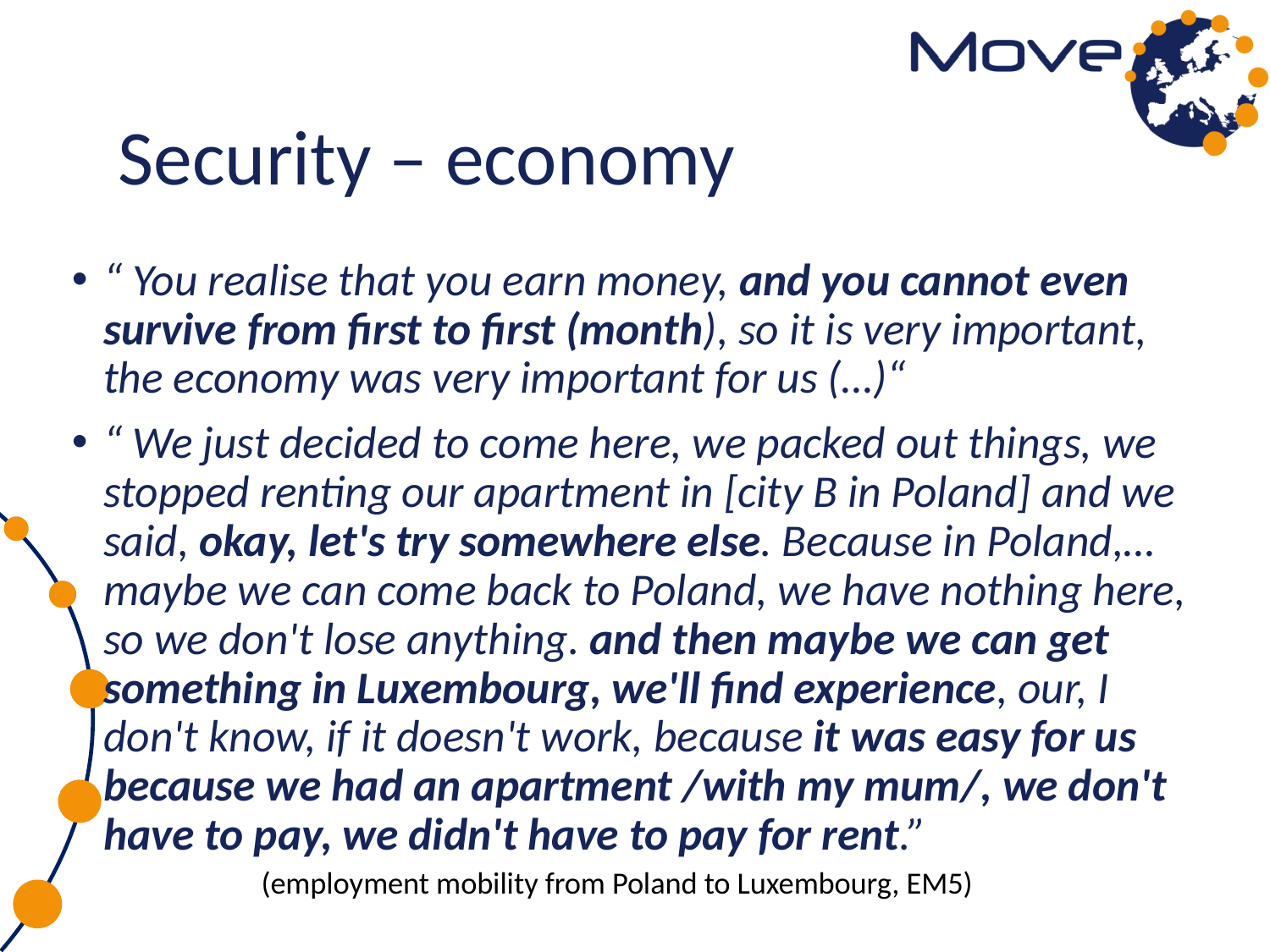

# Security – economy
“ You realise that you earn money, and you cannot even survive from first to first (month), so it is very important, the economy was very important for us (…)“
“ We just decided to come here, we packed out things, we stopped renting our apartment in [city B in Poland] and we said, okay, let's try somewhere else. Because in Poland,… maybe we can come back to Poland, we have nothing here, so we don't lose anything. and then maybe we can get something in Luxembourg, we'll find experience, our, I don't know, if it doesn't work, because it was easy for us because we had an apartment /with my mum/, we don't have to pay, we didn't have to pay for rent.”
		(employment mobility from Poland to Luxembourg, EM5)